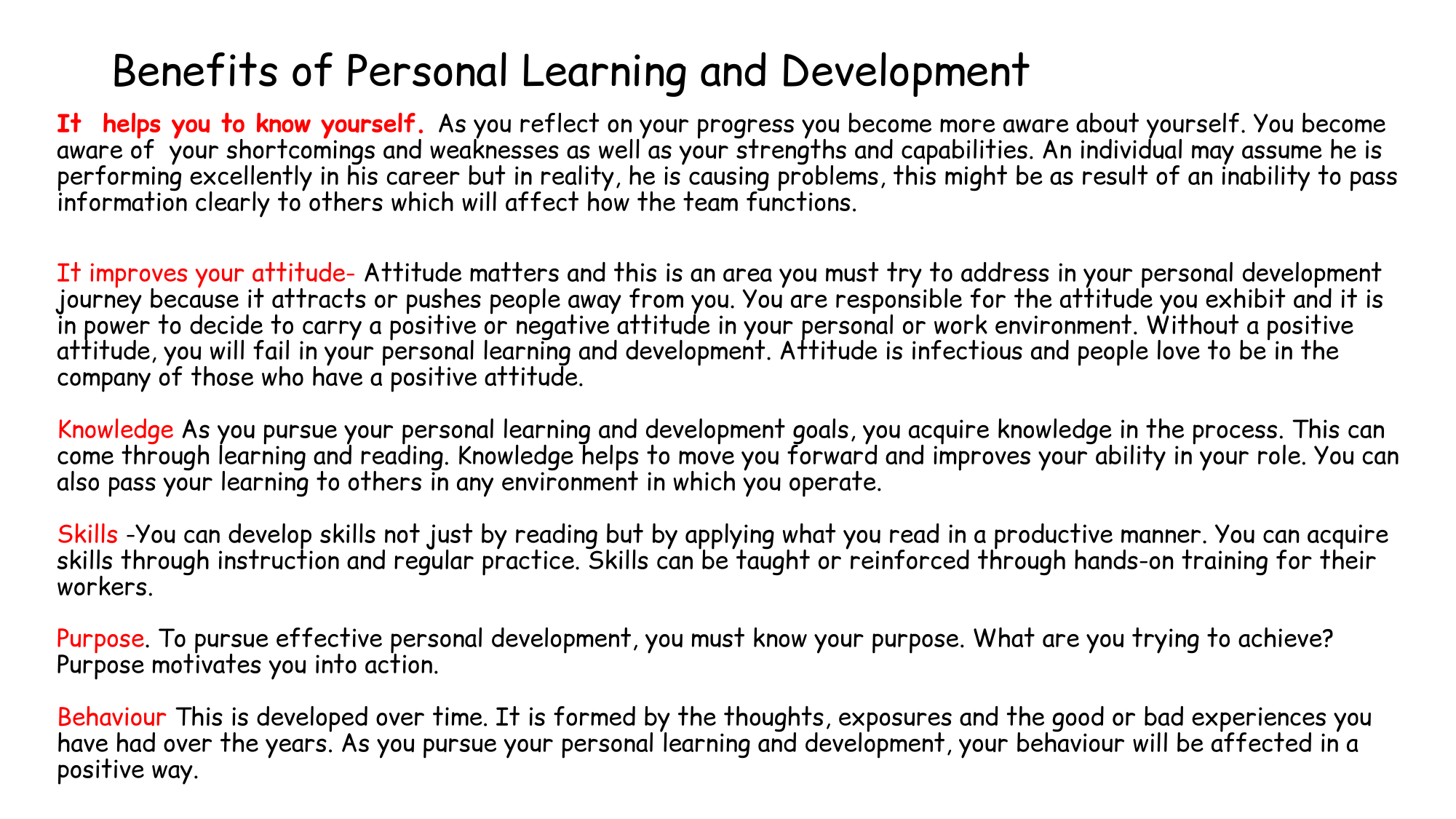

# Benefits of Personal Learning and Development
It  helps you to know yourself. As you reflect on your progress you become more aware about yourself. You become aware of  your shortcomings and weaknesses as well as your strengths and capabilities. An individual may assume he is performing excellently in his career but in reality, he is causing problems, this might be as result of an inability to pass information clearly to others which will affect how the team functions.
It improves your attitude- Attitude matters and this is an area you must try to address in your personal development journey because it attracts or pushes people away from you. You are responsible for the attitude you exhibit and it is in power to decide to carry a positive or negative attitude in your personal or work environment. Without a positive attitude, you will fail in your personal learning and development. Attitude is infectious and people love to be in the company of those who have a positive attitude.
Knowledge As you pursue your personal learning and development goals, you acquire knowledge in the process. This can come through learning and reading. Knowledge helps to move you forward and improves your ability in your role. You can also pass your learning to others in any environment in which you operate.
Skills -You can develop skills not just by reading but by applying what you read in a productive manner. You can acquire skills through instruction and regular practice. Skills can be taught or reinforced through hands-on training for their workers.
Purpose. To pursue effective personal development, you must know your purpose. What are you trying to achieve? Purpose motivates you into action.
Behaviour This is developed over time. It is formed by the thoughts, exposures and the good or bad experiences you have had over the years. As you pursue your personal learning and development, your behaviour will be affected in a positive way.